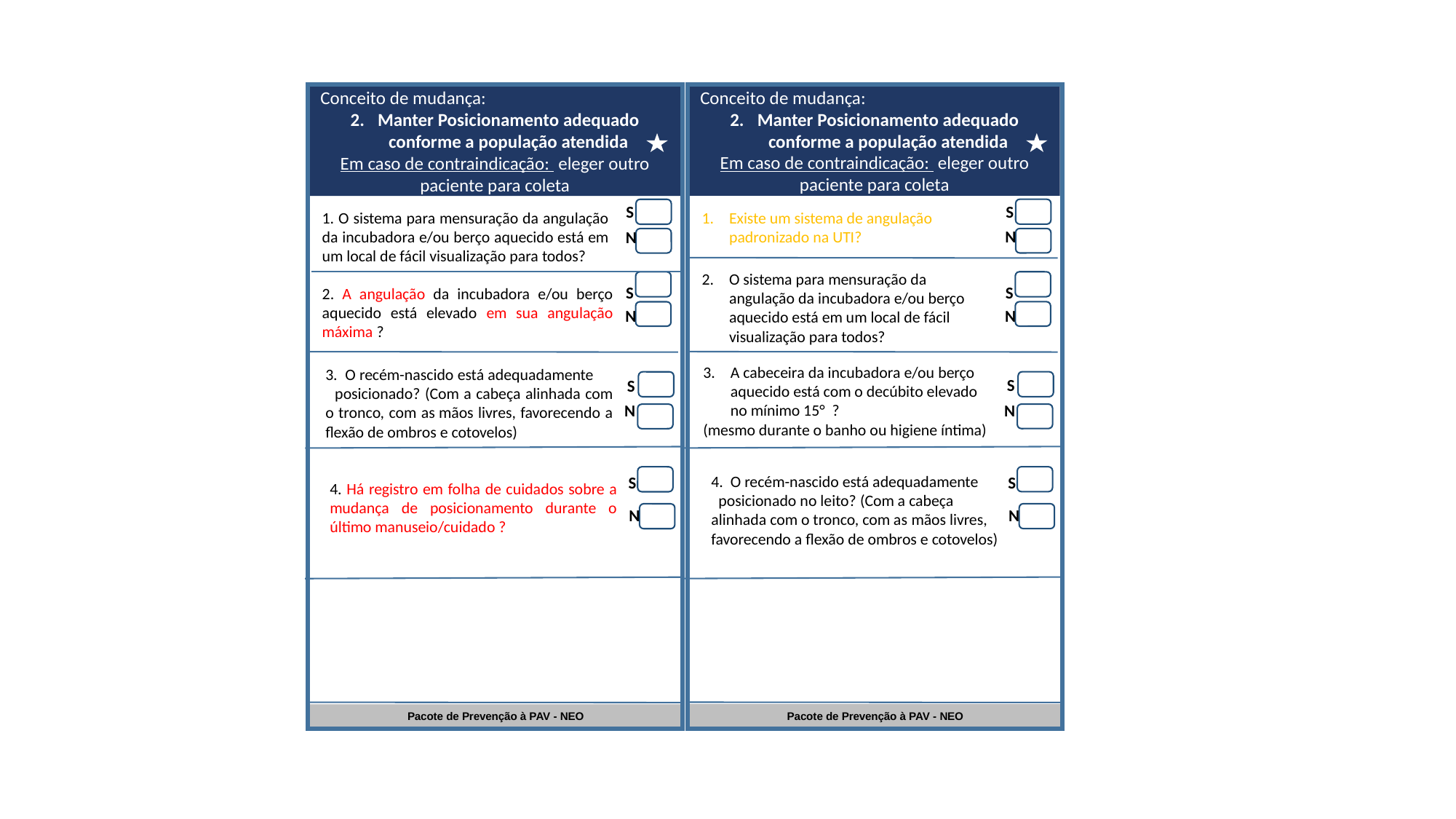

Conceito de mudança:
Manter Posicionamento adequado conforme a população atendida
Em caso de contraindicação:  eleger outro paciente para coleta

Conceito de mudança:
Manter Posicionamento adequado conforme a população atendida
Em caso de contraindicação:  eleger outro paciente para coleta

Existe um sistema de angulação padronizado na UTI?

1. O sistema para mensuração da angulação da incubadora e/ou berço aquecido está em um local de fácil visualização para todos?
S
S

N
N

S
S
O sistema para mensuração da angulação da incubadora e/ou berço aquecido está em um local de fácil visualização para todos?

2. A angulação da incubadora e/ou berço aquecido está elevado em sua angulação máxima ?

N
N
3.  O recém-nascido está adequadamente        posicionado? (Com a cabeça alinhada com o tronco, com as mãos livres, favorecendo a flexão de ombros e cotovelos)
A cabeceira da incubadora e/ou berço aquecido está com o decúbito elevado no mínimo 15°  ?
(mesmo durante o banho ou higiene íntima)

S
S
N
N

4. Há registro em folha de cuidados sobre a mudança de posicionamento durante o último manuseio/cuidado ?
4.  O recém-nascido está adequadamente        posicionado no leito? (Com a cabeça alinhada com o tronco, com as mãos livres, favorecendo a flexão de ombros e cotovelos)

S
S

N
N
Pacote de Prevenção à PAV - NEO
Pacote de Prevenção à PAV - NEO